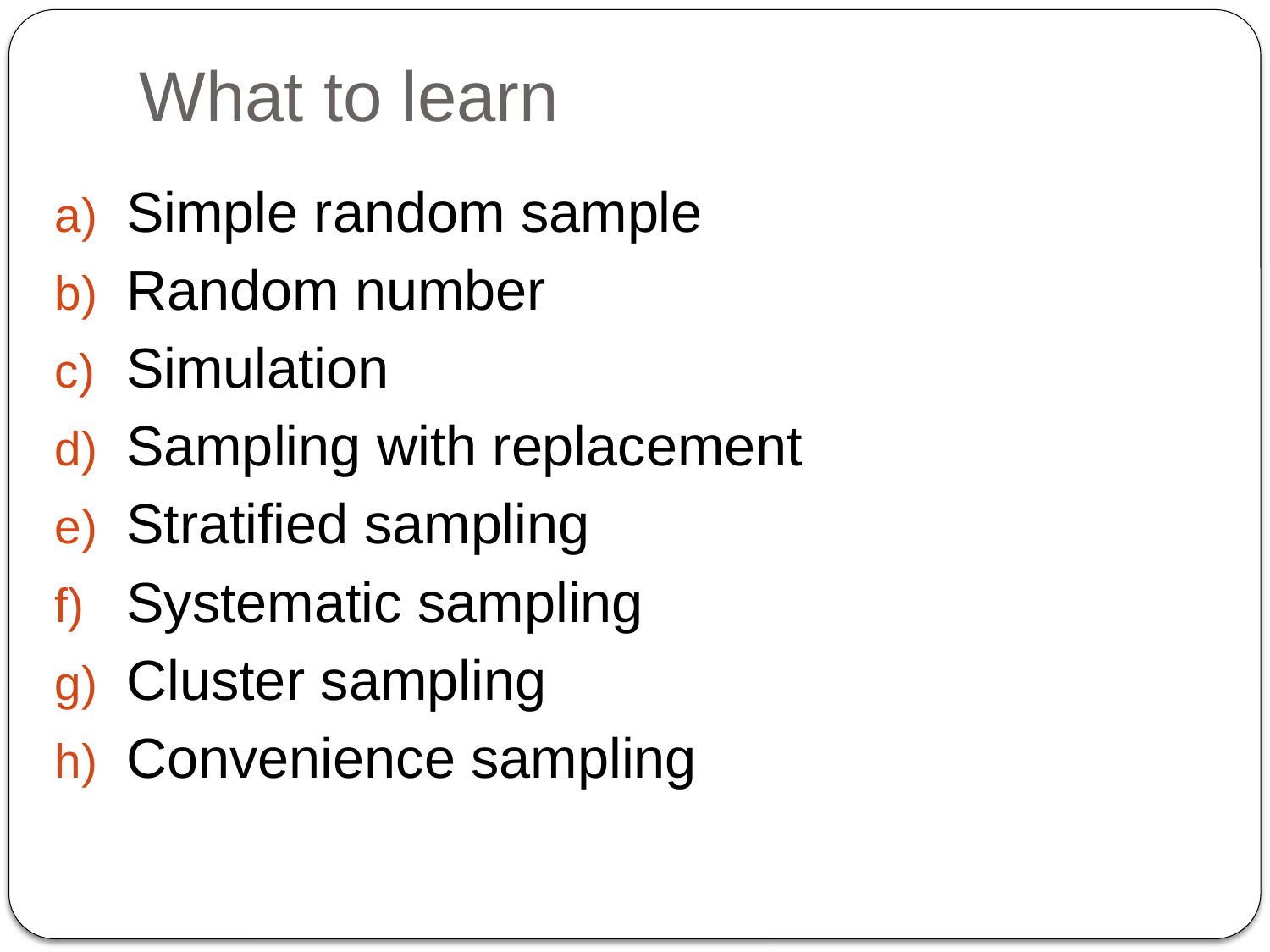

# What to learn
Simple random sample
Random number
Simulation
Sampling with replacement
Stratified sampling
Systematic sampling
Cluster sampling
Convenience sampling